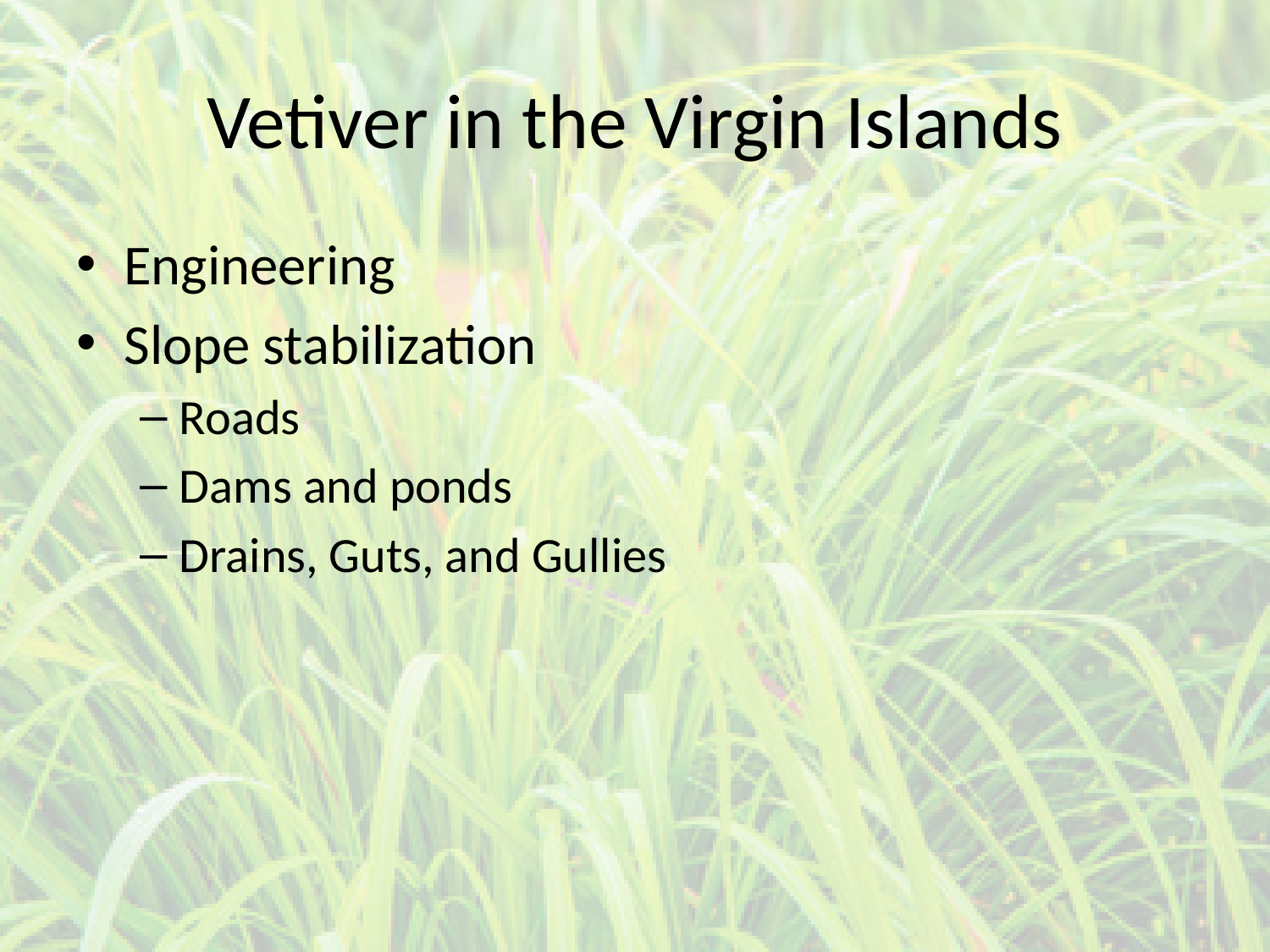

# Vetiver in the Virgin Islands
Engineering
Slope stabilization
Roads
Dams and ponds
Drains, Guts, and Gullies